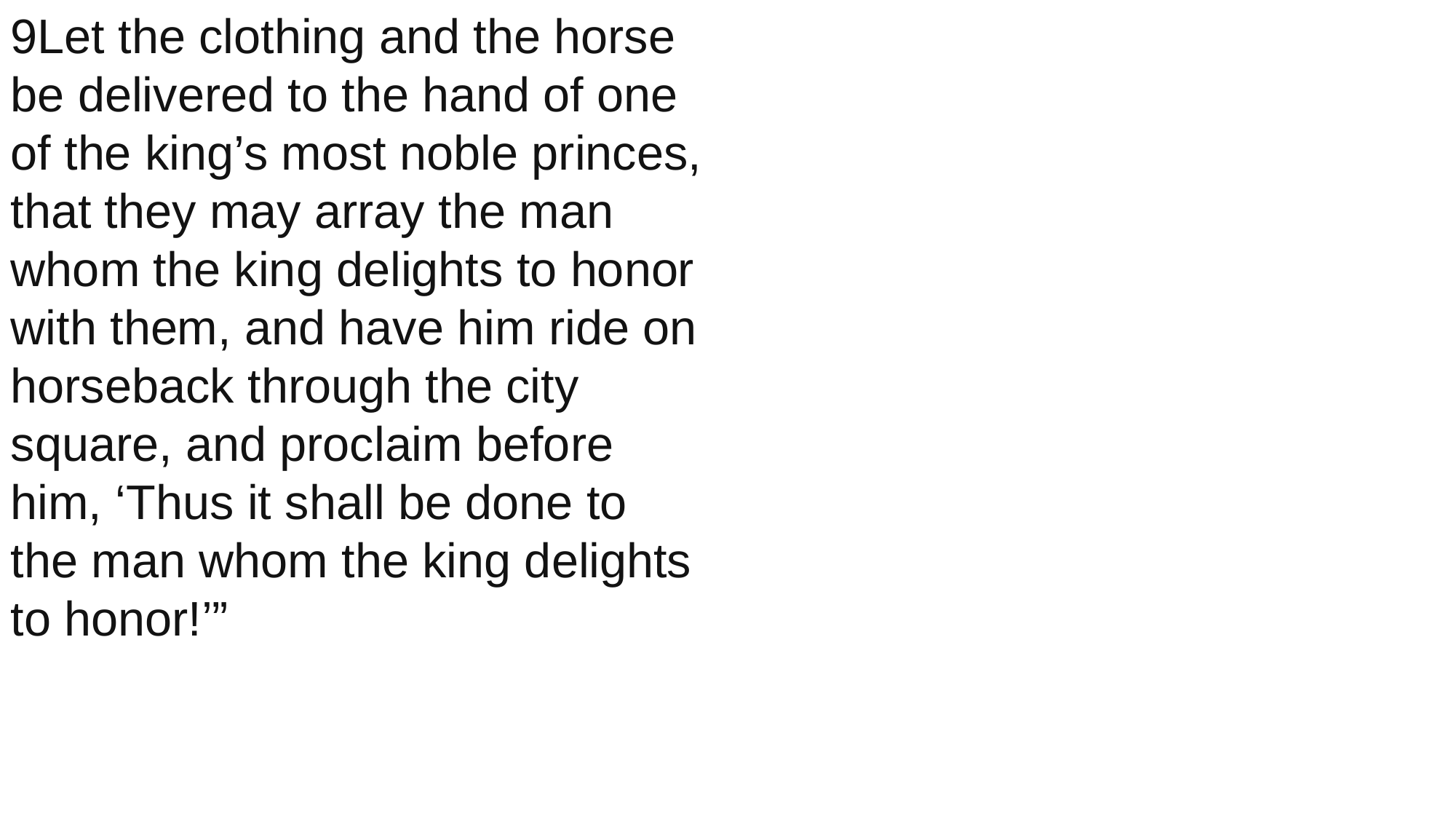

9Let the clothing and the horse be delivered to the hand of one of the king’s most noble princes, that they may array the man whom the king delights to honor with them, and have him ride on horseback through the city square, and proclaim before him, ‘Thus it shall be done to the man whom the king delights to honor!’”
 John